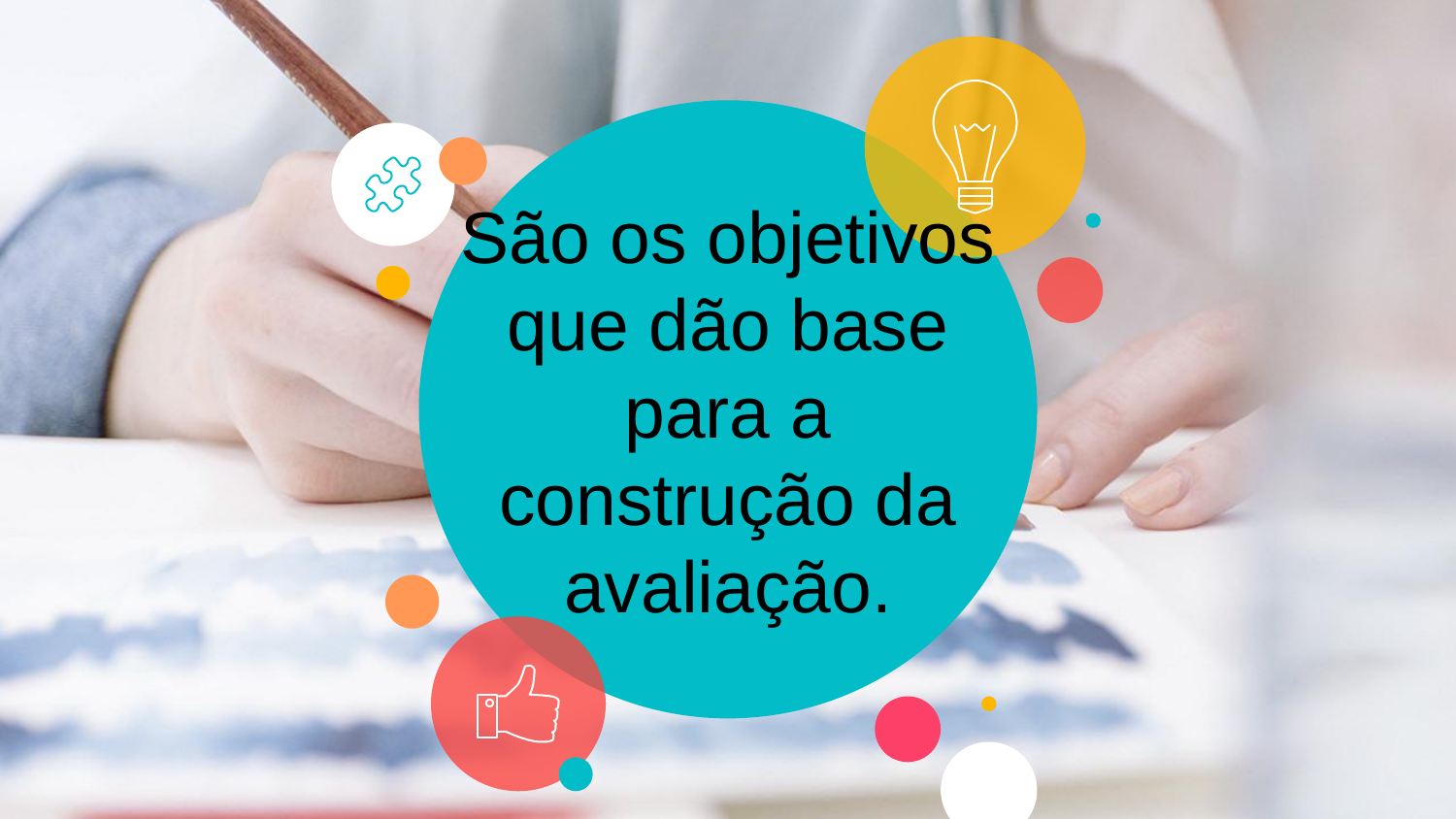

# São os objetivos que dão base para a construção da avaliação.